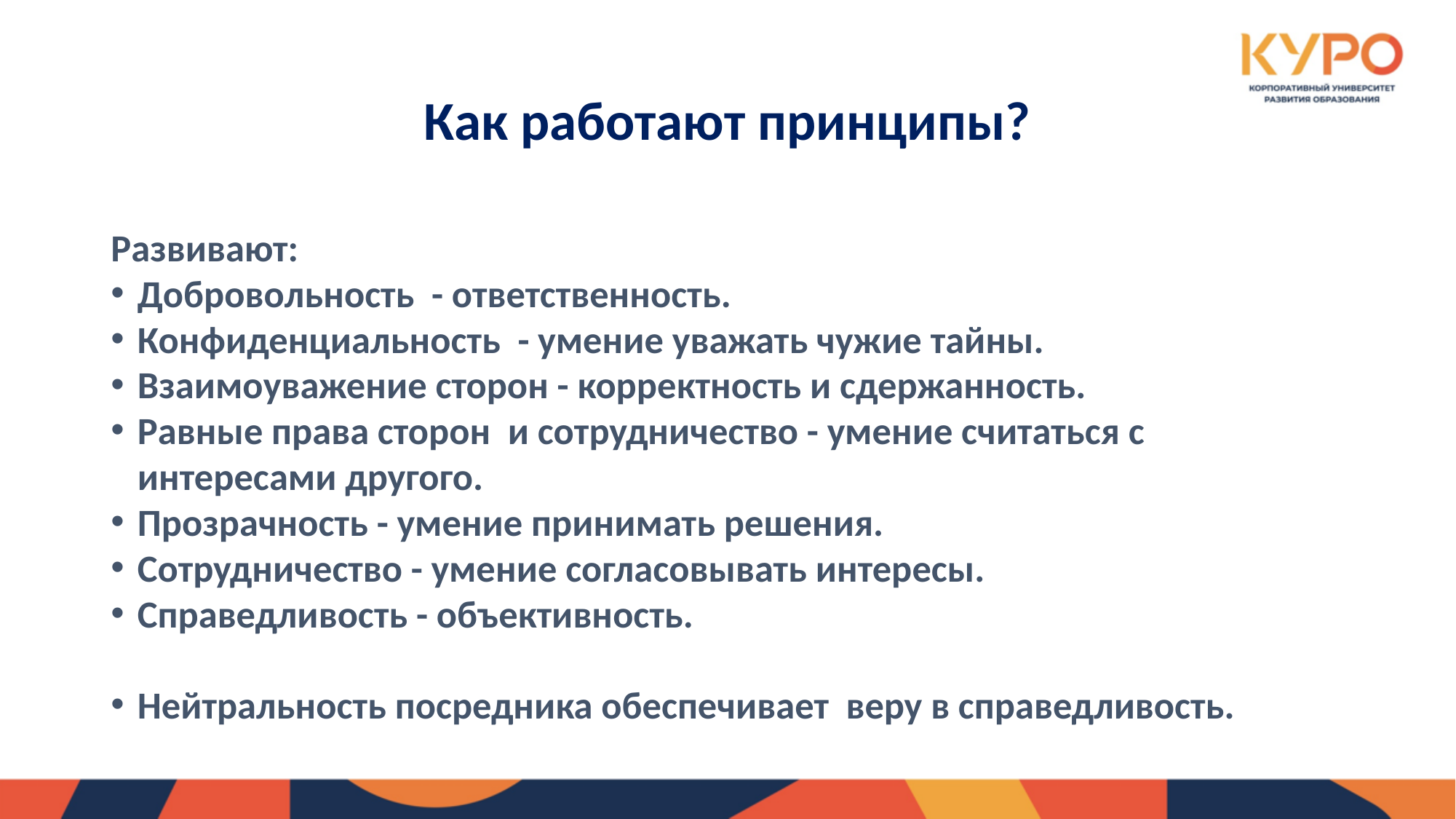

# Как работают принципы?
Развивают:
Добровольность  - ответственность.
Конфиденциальность  - умение уважать чужие тайны.
Взаимоуважение сторон - корректность и сдержанность.
Равные права сторон  и сотрудничество - умение считаться с интересами другого.
Прозрачность - умение принимать решения.
Сотрудничество - умение согласовывать интересы.
Справедливость - объективность.

Нейтральность посредника обеспечивает  веру в справедливость.